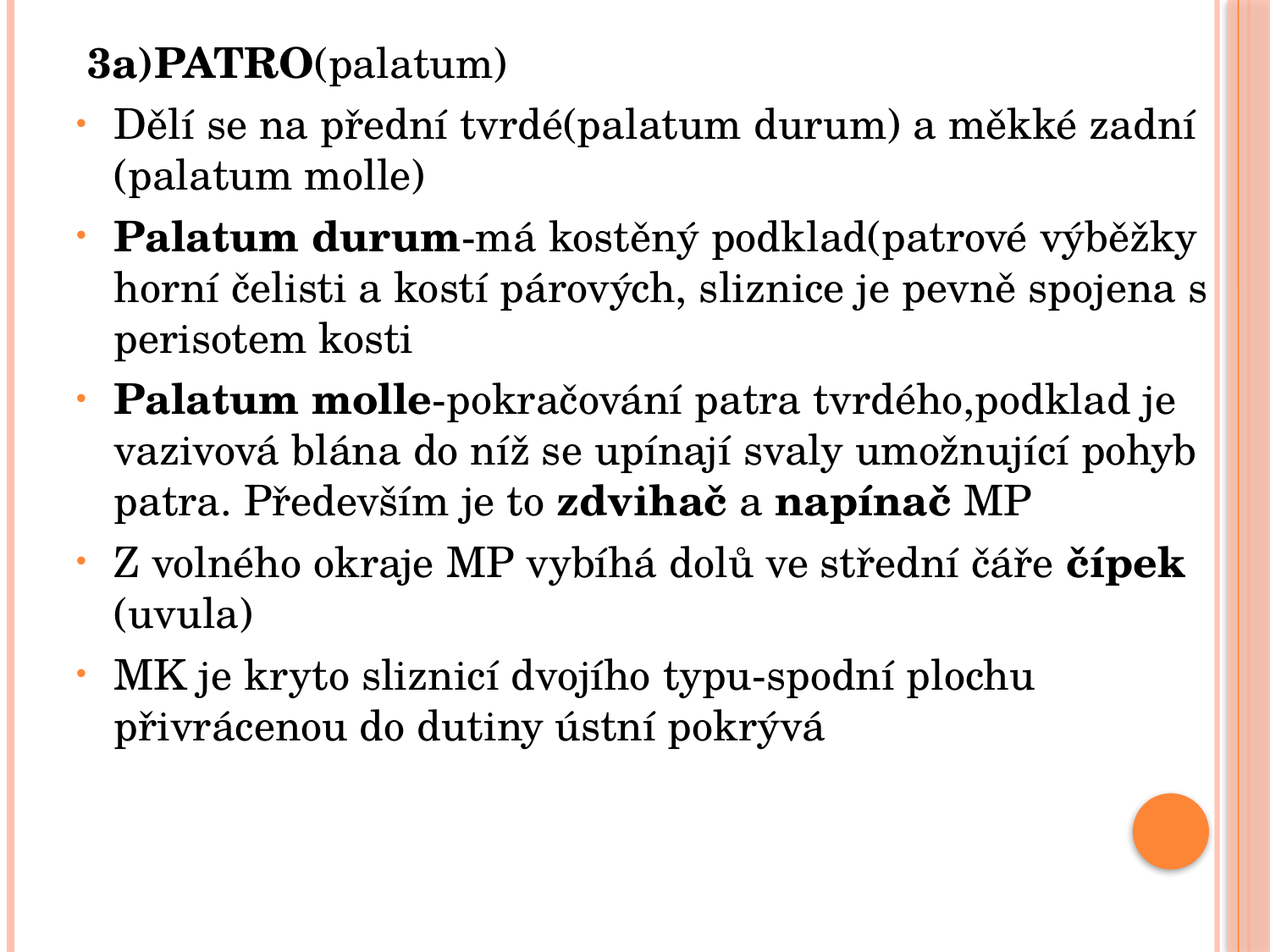

3a)PATRO(palatum)
Dělí se na přední tvrdé(palatum durum) a měkké zadní (palatum molle)
Palatum durum-má kostěný podklad(patrové výběžky horní čelisti a kostí párových, sliznice je pevně spojena s perisotem kosti
Palatum molle-pokračování patra tvrdého,podklad je vazivová blána do níž se upínají svaly umožnující pohyb patra. Především je to zdvihač a napínač MP
Z volného okraje MP vybíhá dolů ve střední čáře čípek (uvula)
MK je kryto sliznicí dvojího typu-spodní plochu přivrácenou do dutiny ústní pokrývá